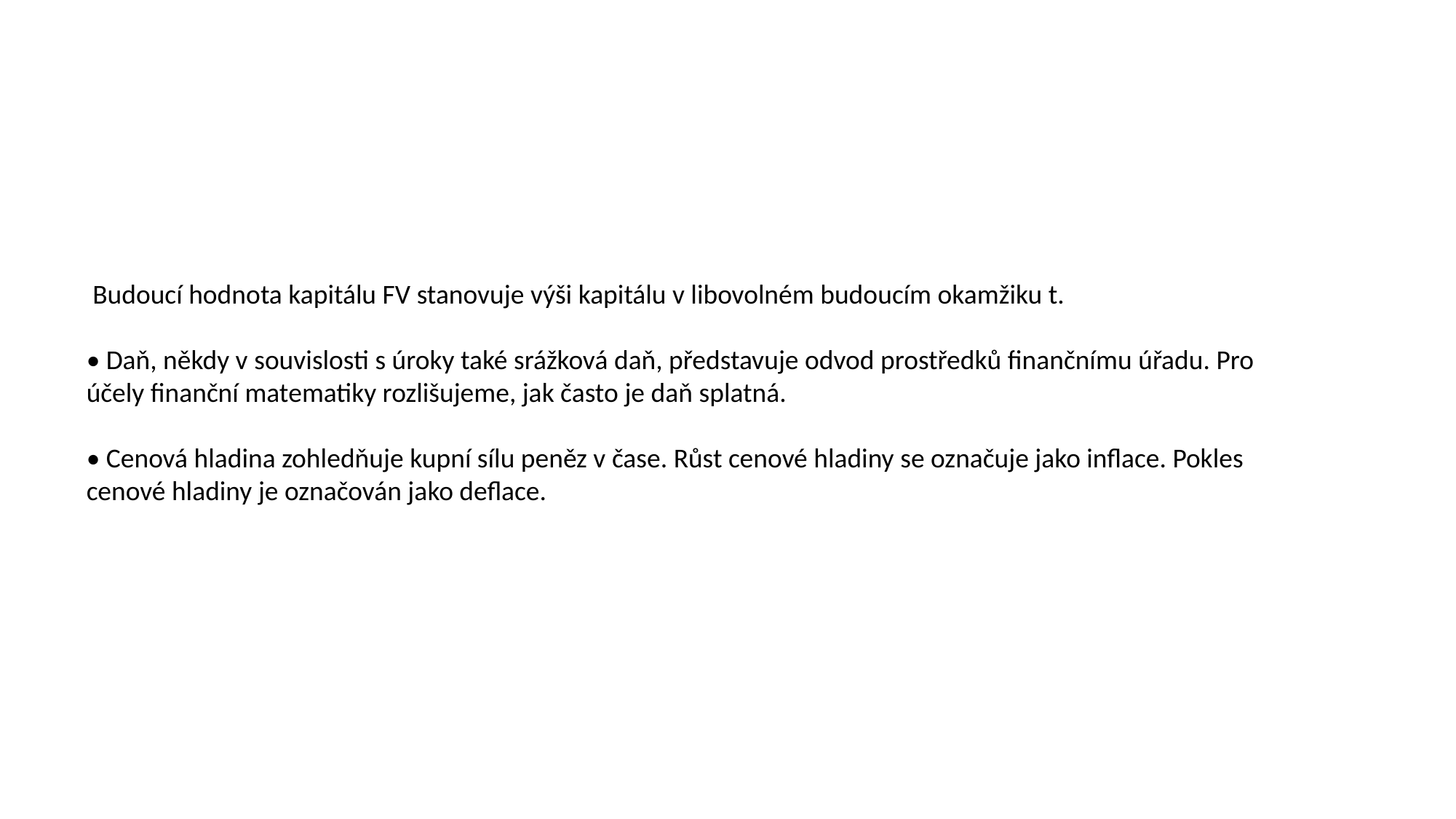

Budoucí hodnota kapitálu FV stanovuje výši kapitálu v libovolném budoucím okamžiku t.

• Daň, někdy v souvislosti s úroky také srážková daň, představuje odvod prostředků finančnímu úřadu. Pro účely finanční matematiky rozlišujeme, jak často je daň splatná.

• Cenová hladina zohledňuje kupní sílu peněz v čase. Růst cenové hladiny se označuje jako inflace. Pokles cenové hladiny je označován jako deflace.